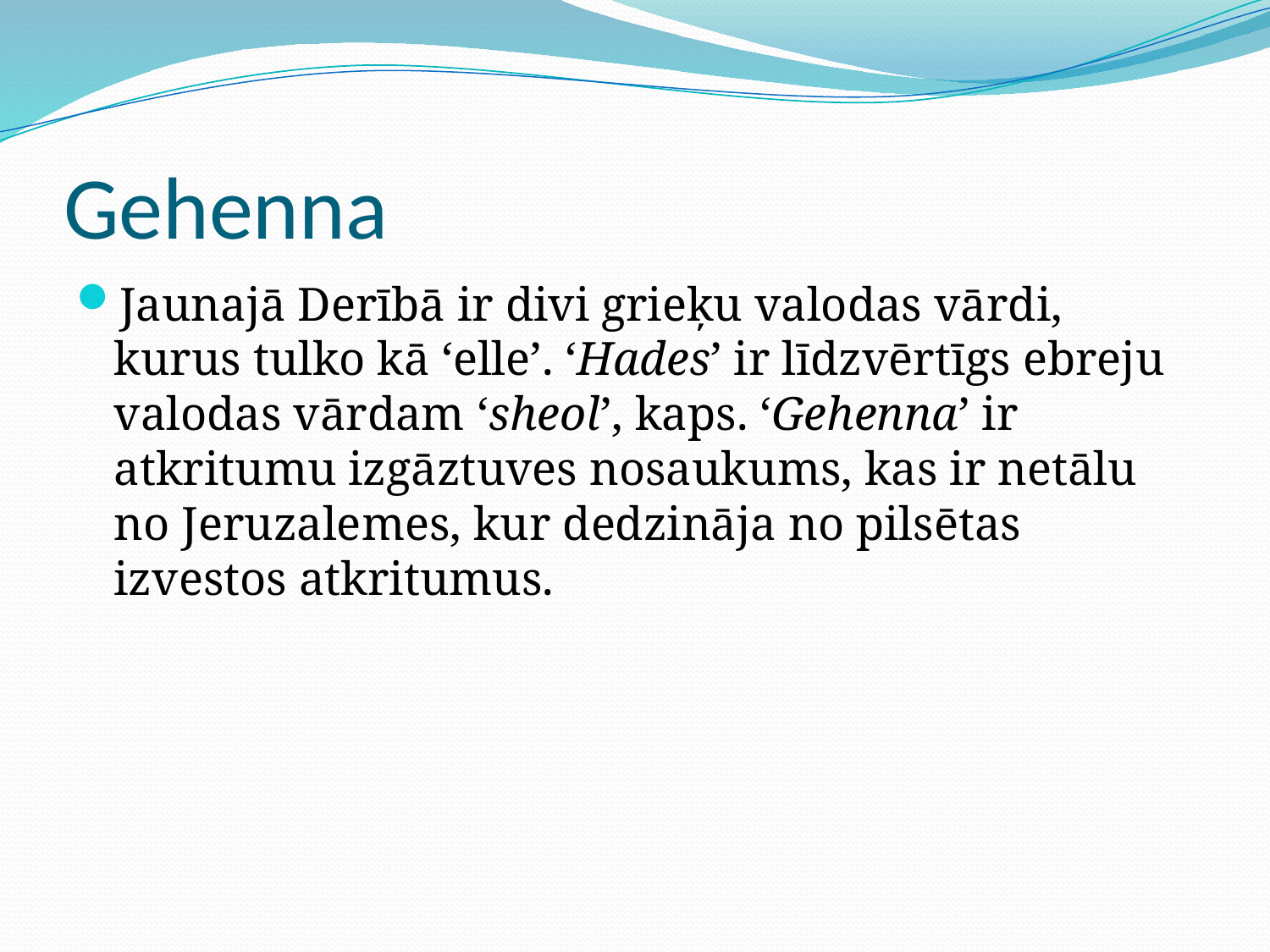

# Gehenna
Jaunajā Derībā ir divi grieķu valodas vārdi, kurus tulko kā ‘elle’. ‘Hades’ ir līdzvērtīgs ebreju valodas vārdam ‘sheol’, kaps. ‘Gehenna’ ir atkritumu izgāztuves nosaukums, kas ir netālu no Jeruzalemes, kur dedzināja no pilsētas izvestos atkritumus.